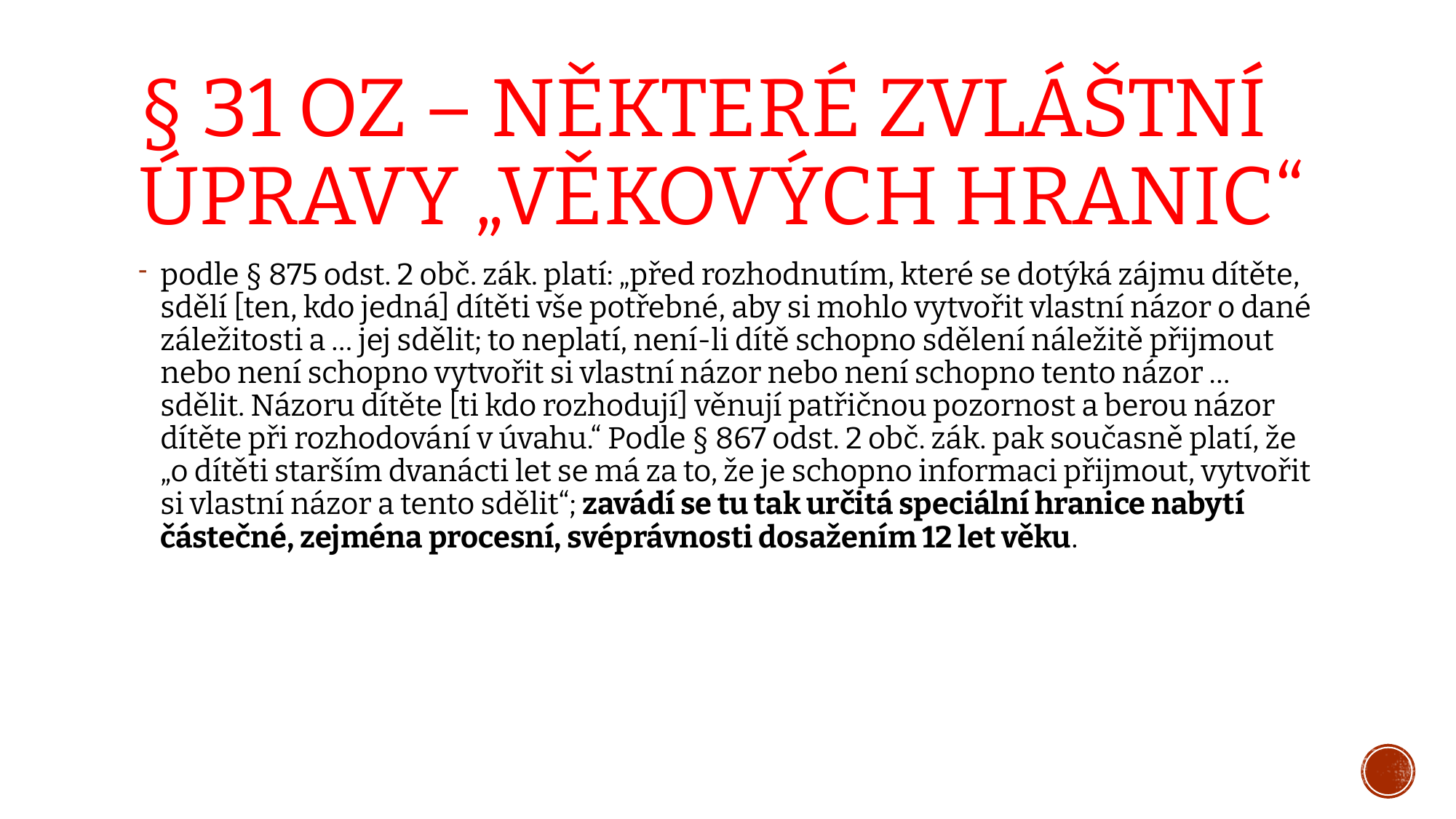

# § 31 OZ – některé Zvláštní úpravy „věkových hranic“
podle § 875 odst. 2 obč. zák. platí: „před rozhodnutím, které se dotýká zájmu dítěte, sdělí [ten, kdo jedná] dítěti vše potřebné, aby si mohlo vytvořit vlastní názor o dané záležitosti a … jej sdělit; to neplatí, není-li dítě schopno sdělení náležitě přijmout nebo není schopno vytvořit si vlastní názor nebo není schopno tento názor … sdělit. Názoru dítěte [ti kdo rozhodují] věnují patřičnou pozornost a berou názor dítěte při rozhodování v úvahu.“ Podle § 867 odst. 2 obč. zák. pak současně platí, že „o dítěti starším dvanácti let se má za to, že je schopno informaci přijmout, vytvořit si vlastní názor a tento sdělit“; zavádí se tu tak určitá speciální hranice nabytí částečné, zejména procesní, svéprávnosti dosažením 12 let věku.